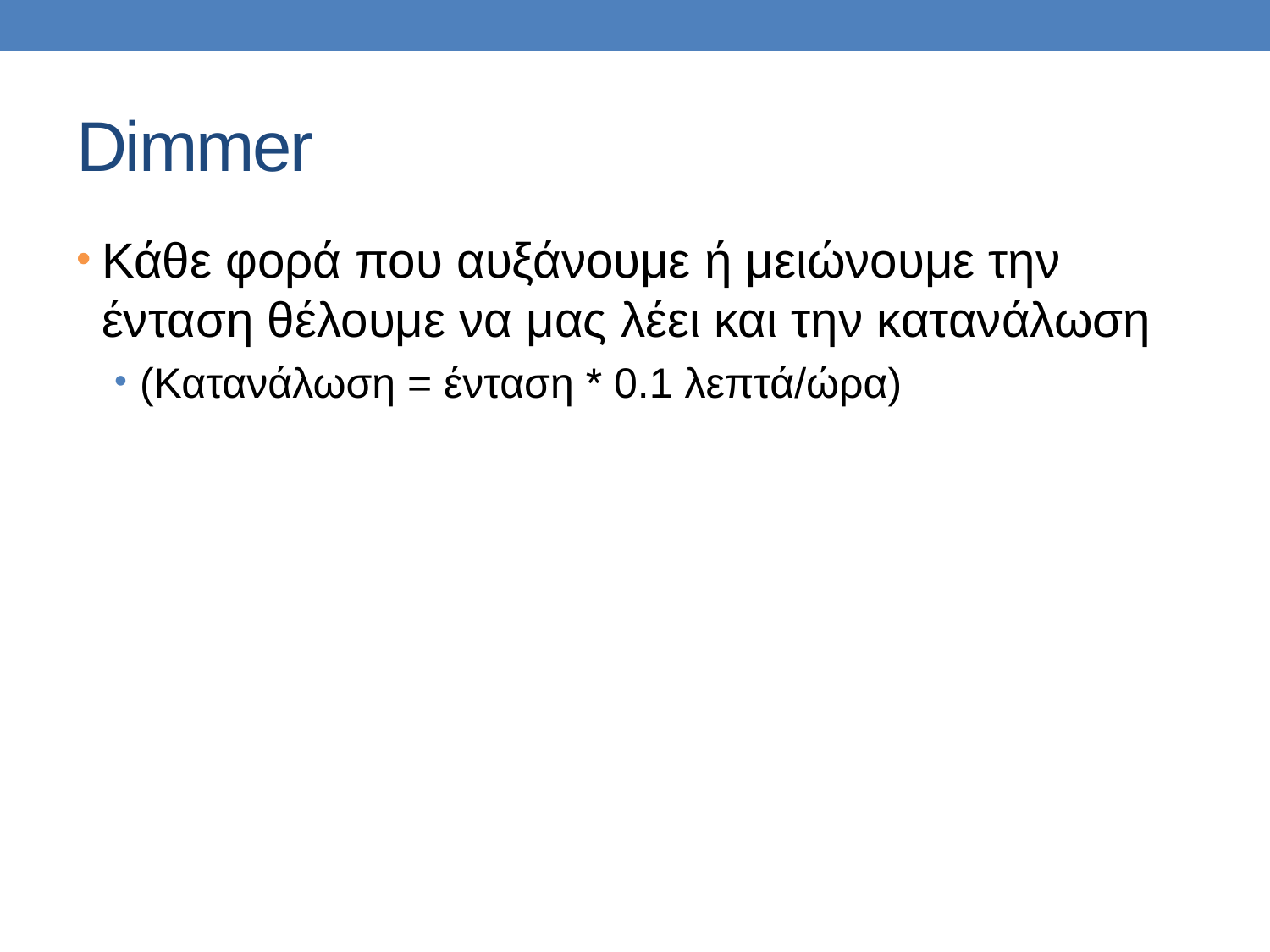

# Dimmer
Κάθε φορά που αυξάνουμε ή μειώνουμε την ένταση θέλουμε να μας λέει και την κατανάλωση
(Κατανάλωση = ένταση * 0.1 λεπτά/ώρα)